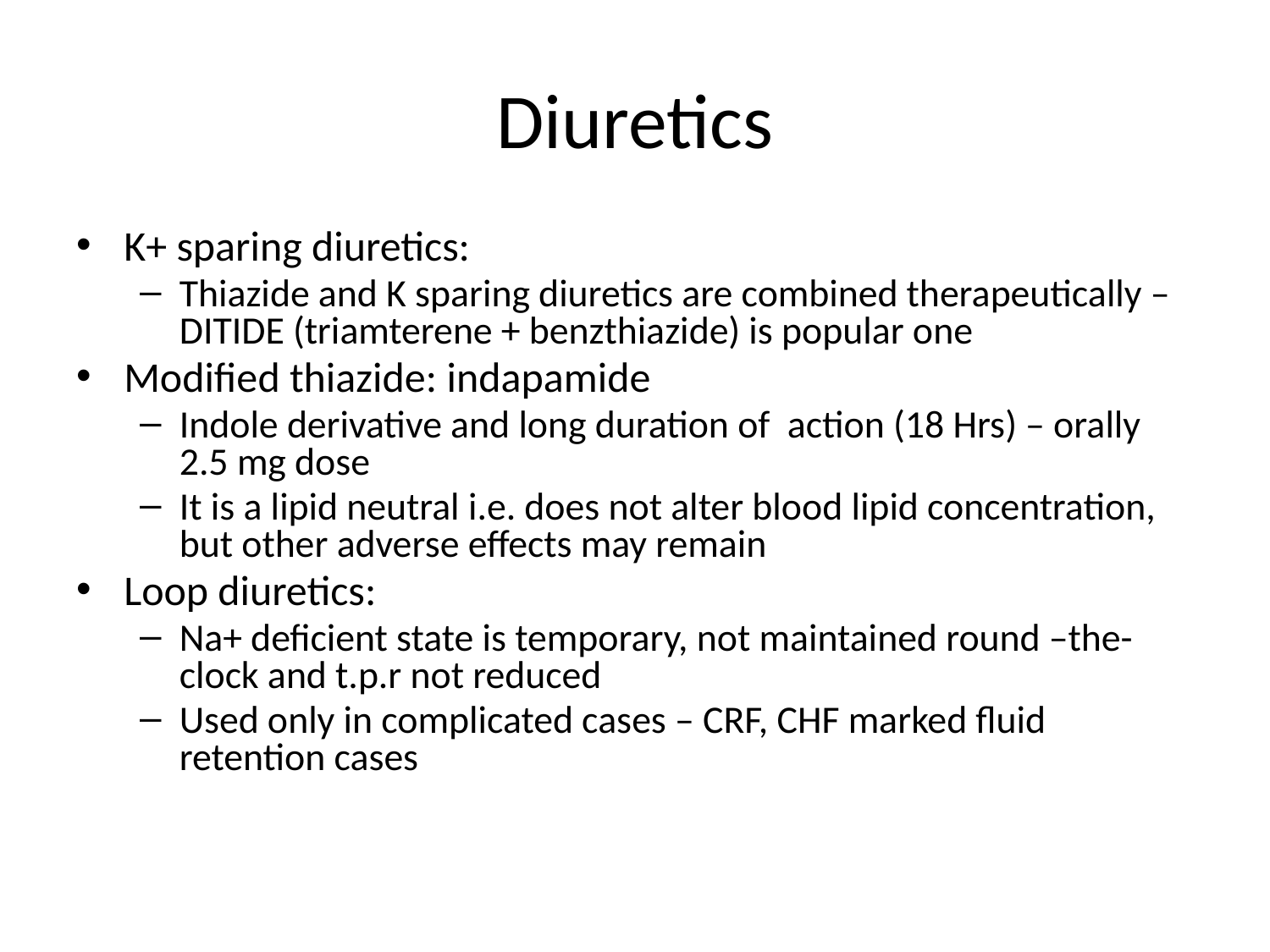

# Diuretics
K+ sparing diuretics:
Thiazide and K sparing diuretics are combined therapeutically – DITIDE (triamterene + benzthiazide) is popular one
Modified thiazide: indapamide
Indole derivative and long duration of  action (18 Hrs) – orally 2.5 mg dose
It is a lipid neutral i.e. does not alter blood lipid concentration, but other adverse effects may remain
Loop diuretics:
Na+ deficient state is temporary, not maintained round –the-clock and t.p.r not reduced
Used only in complicated cases – CRF, CHF marked fluid retention cases